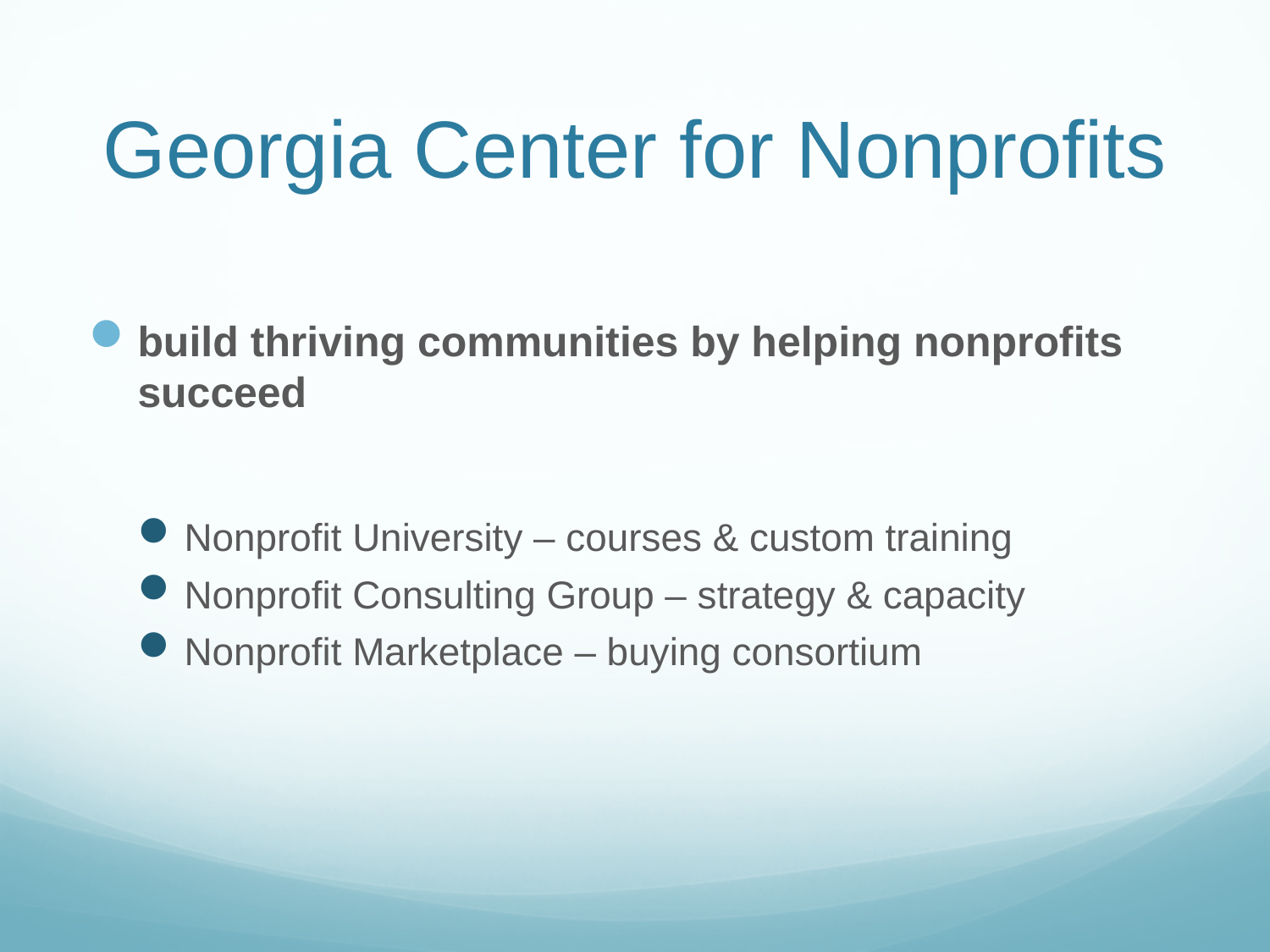

# Georgia Center for Nonprofits

build thriving communities by helping nonprofits succeed

Nonprofit University – courses & custom training
Nonprofit Consulting Group – strategy & capacity
Nonprofit Marketplace – buying consortium